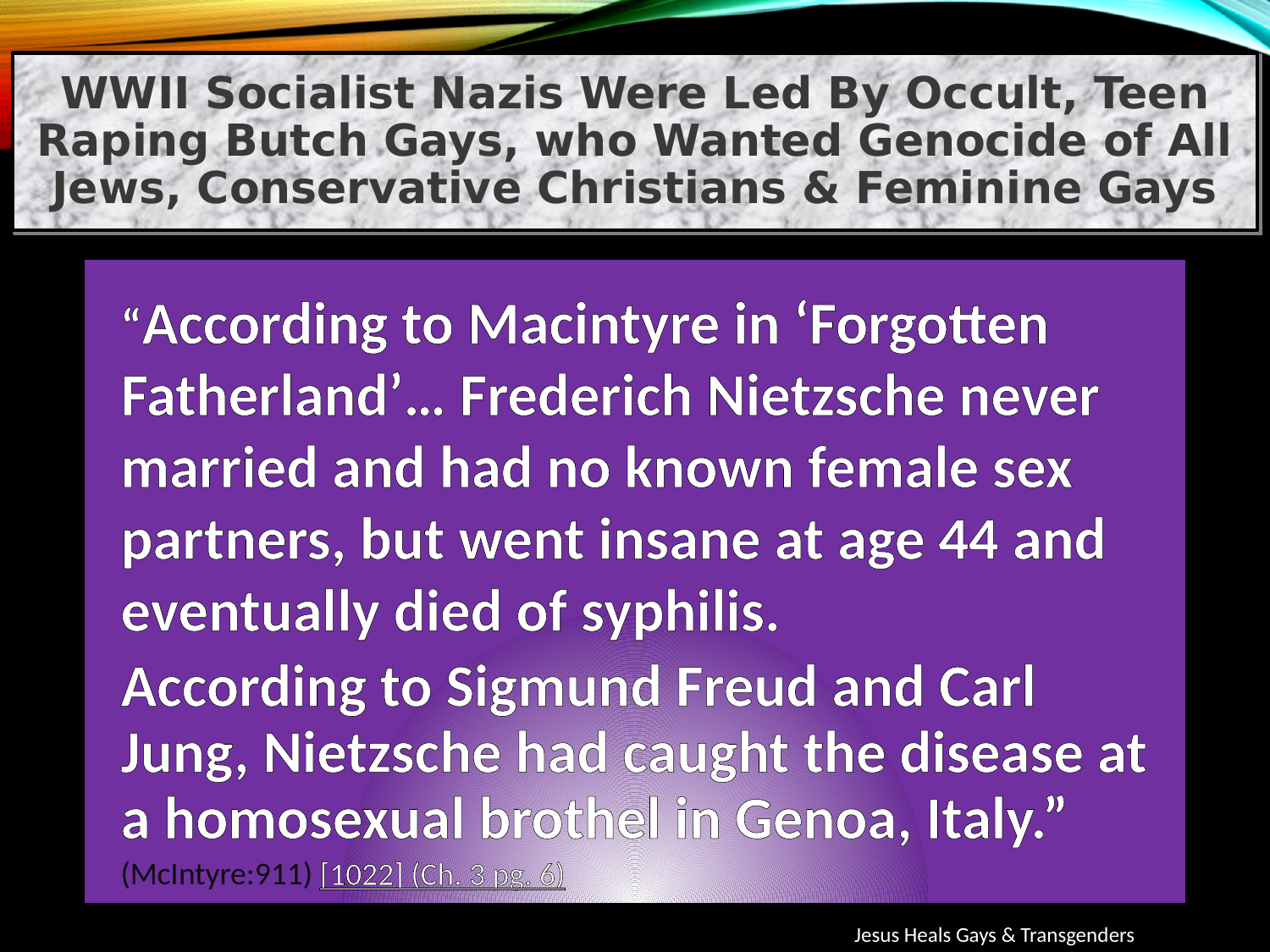

WWII Socialist Nazis Were Led By Occult, Teen Raping Butch Gays, who Wanted Genocide of All Jews, Conservative Christians & Feminine Gays
“According to Macintyre in ‘Forgotten Fatherland’… Frederich Nietzsche never married and had no known female sex partners, but went insane at age 44 and eventually died of syphilis.
According to Sigmund Freud and Carl Jung, Nietzsche had caught the disease at a homosexual brothel in Genoa, Italy.”
(McIntyre:911) [1022] (Ch. 3 pg. 6)
Jesus Heals Gays & Transgenders